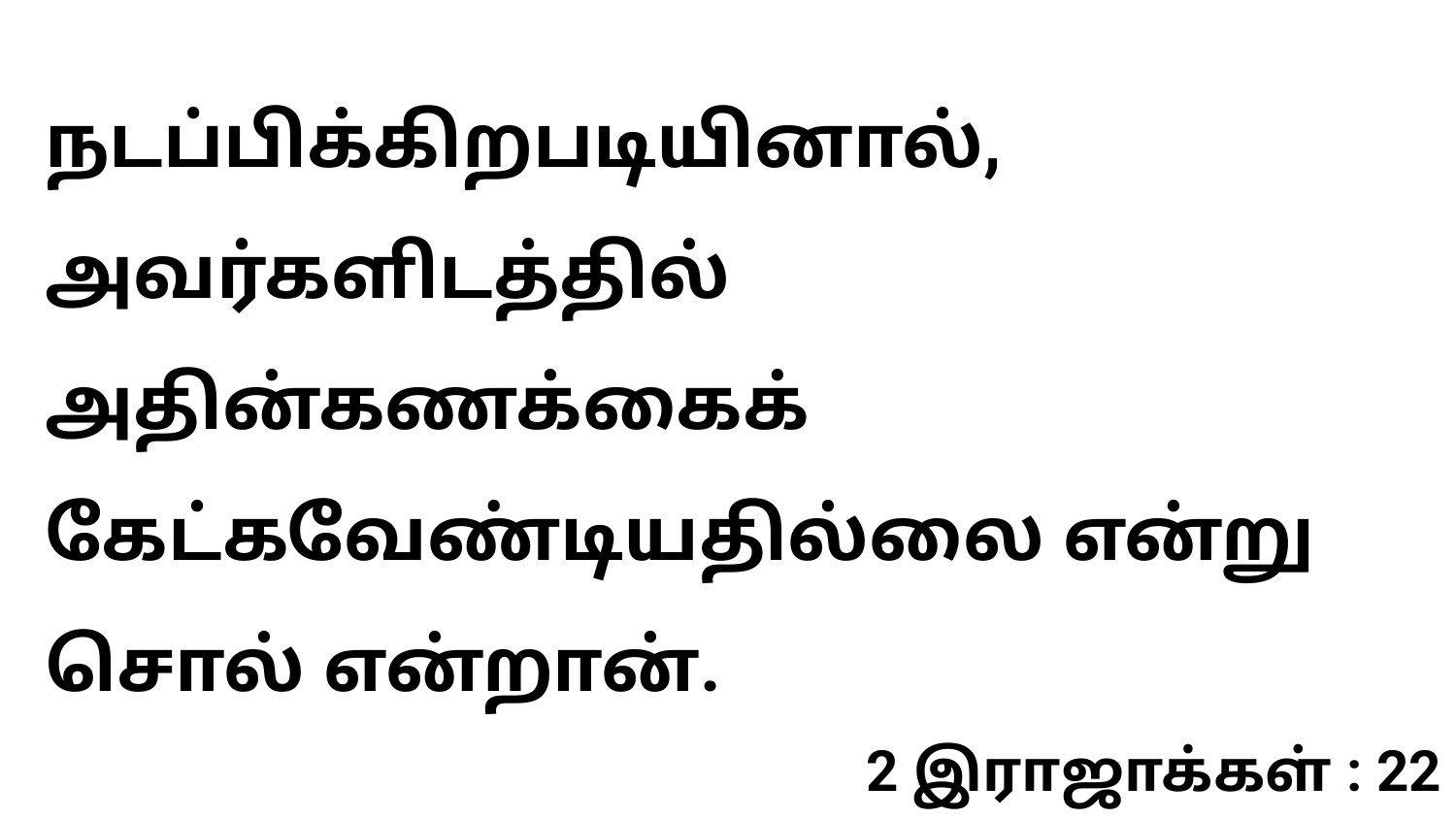

நடப்பிக்கிறபடியினால், அவர்களிடத்தில் அதின்கணக்கைக் கேட்கவேண்டியதில்லை என்று சொல் என்றான்.
2 இராஜாக்கள் : 22